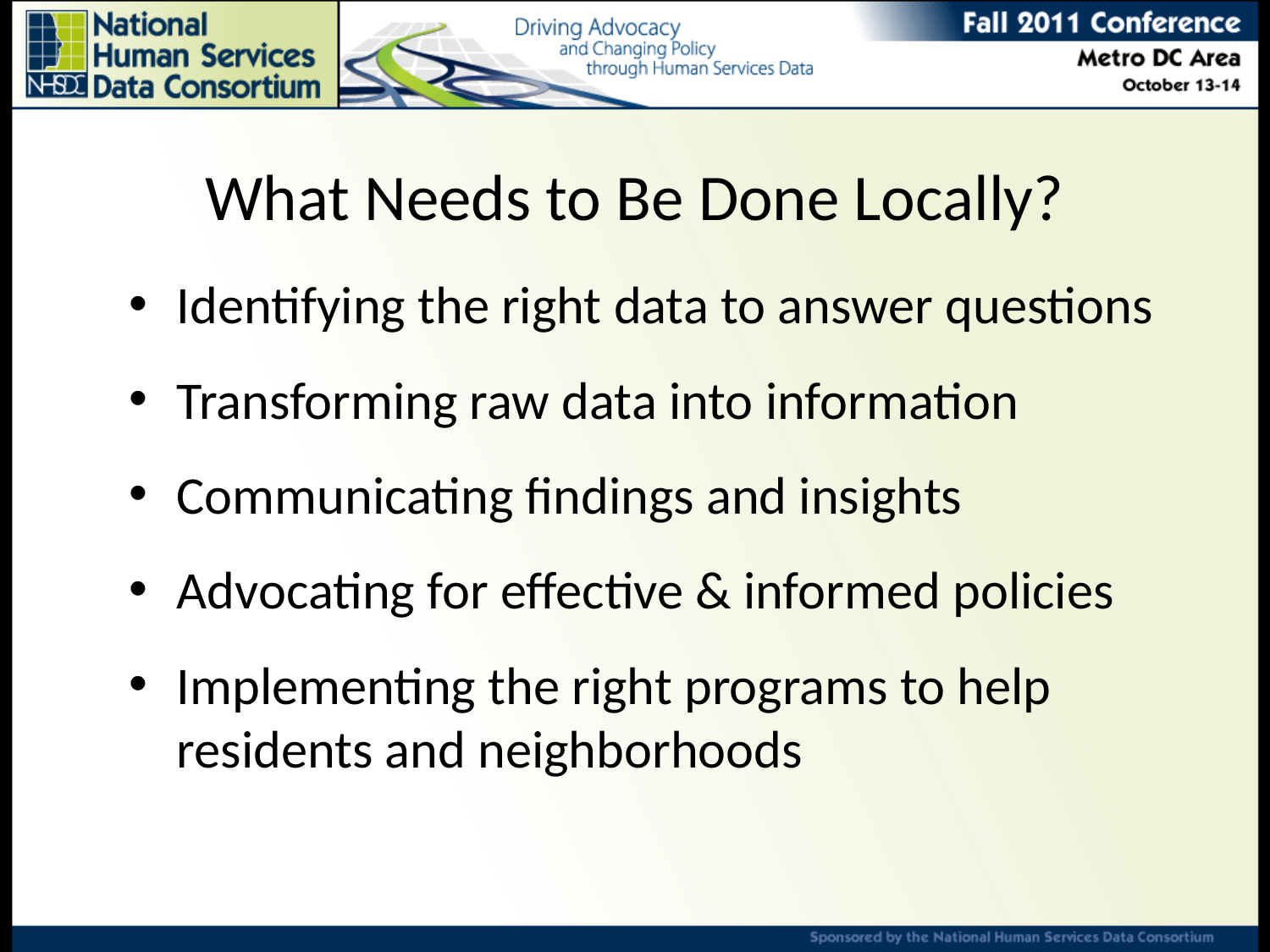

# What Needs to Be Done Locally?

Identifying the right data to answer questions
Transforming raw data into information
Communicating findings and insights
Advocating for effective & informed policies
Implementing the right programs to help residents and neighborhoods